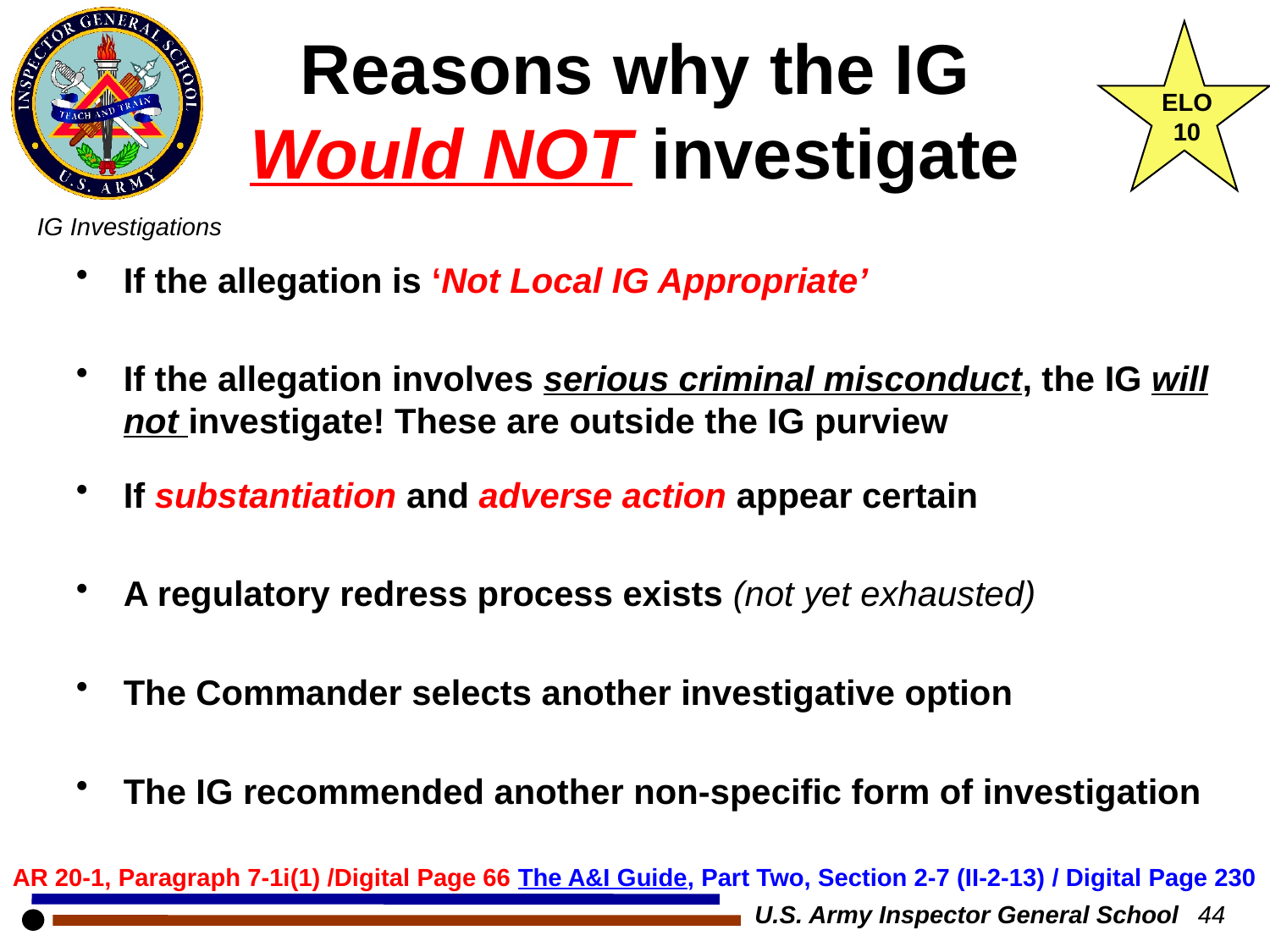

ELO 10
Reasons why the IG Would NOT investigate
If the allegation is ‘Not Local IG Appropriate’

If the allegation involves serious criminal misconduct, the IG will not investigate! These are outside the IG purview

If substantiation and adverse action appear certain

A regulatory redress process exists (not yet exhausted)

The Commander selects another investigative option

The IG recommended another non-specific form of investigation

AR 20-1, Paragraph 7-1i(1) /Digital Page 66 The A&I Guide, Part Two, Section 2-7 (II-2-13) / Digital Page 230
U.S. Army Inspector General School